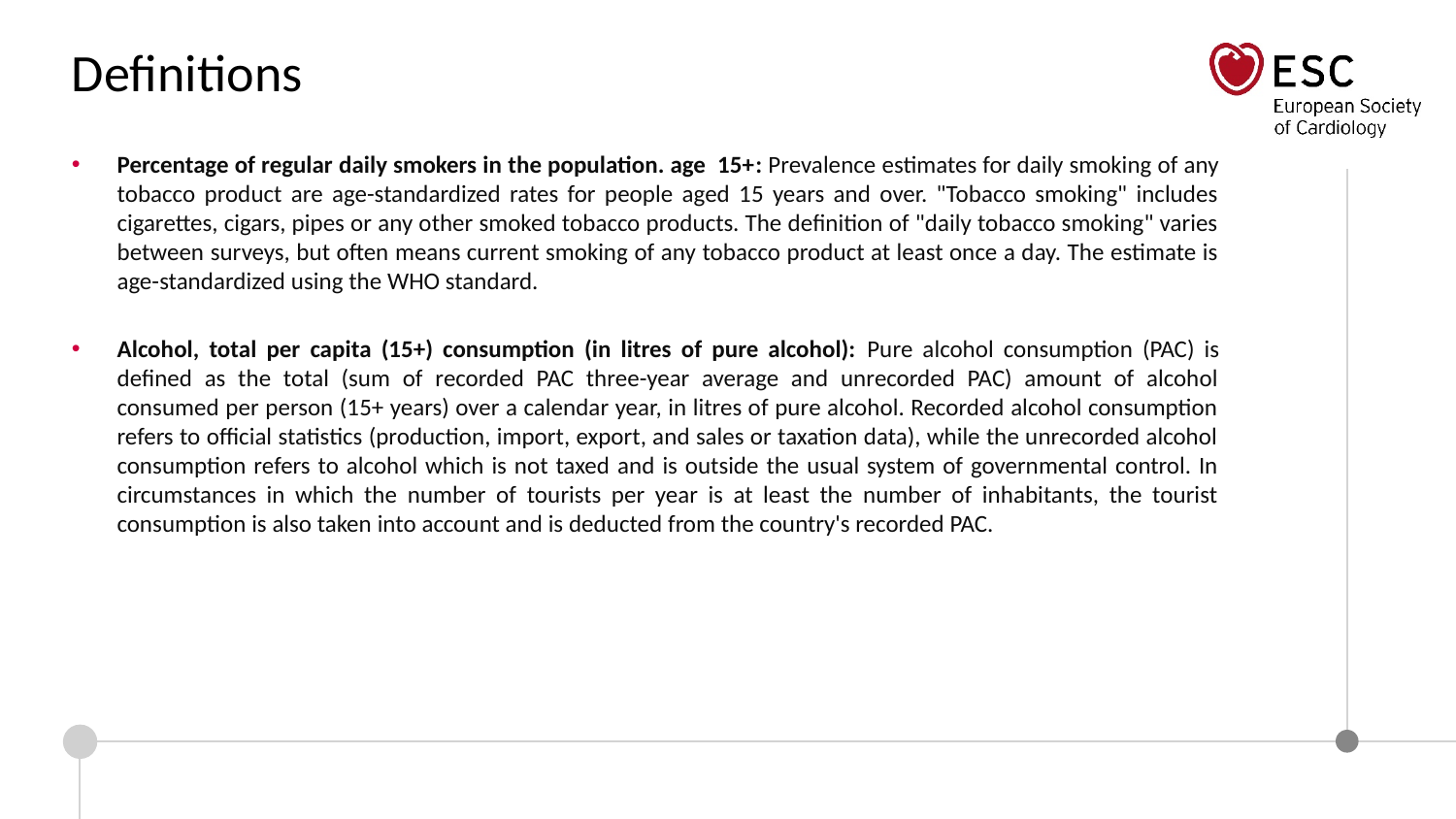

Definitions

Percentage of regular daily smokers in the population. age  15+: Prevalence estimates for daily smoking of any tobacco product are age-standardized rates for people aged 15 years and over. "Tobacco smoking" includes cigarettes, cigars, pipes or any other smoked tobacco products. The definition of "daily tobacco smoking" varies between surveys, but often means current smoking of any tobacco product at least once a day. The estimate is age-standardized using the WHO standard.

Alcohol, total per capita (15+) consumption (in litres of pure alcohol): Pure alcohol consumption (PAC) is defined as the total (sum of recorded PAC three-year average and unrecorded PAC) amount of alcohol consumed per person (15+ years) over a calendar year, in litres of pure alcohol. Recorded alcohol consumption refers to official statistics (production, import, export, and sales or taxation data), while the unrecorded alcohol consumption refers to alcohol which is not taxed and is outside the usual system of governmental control. In circumstances in which the number of tourists per year is at least the number of inhabitants, the tourist consumption is also taken into account and is deducted from the country's recorded PAC.